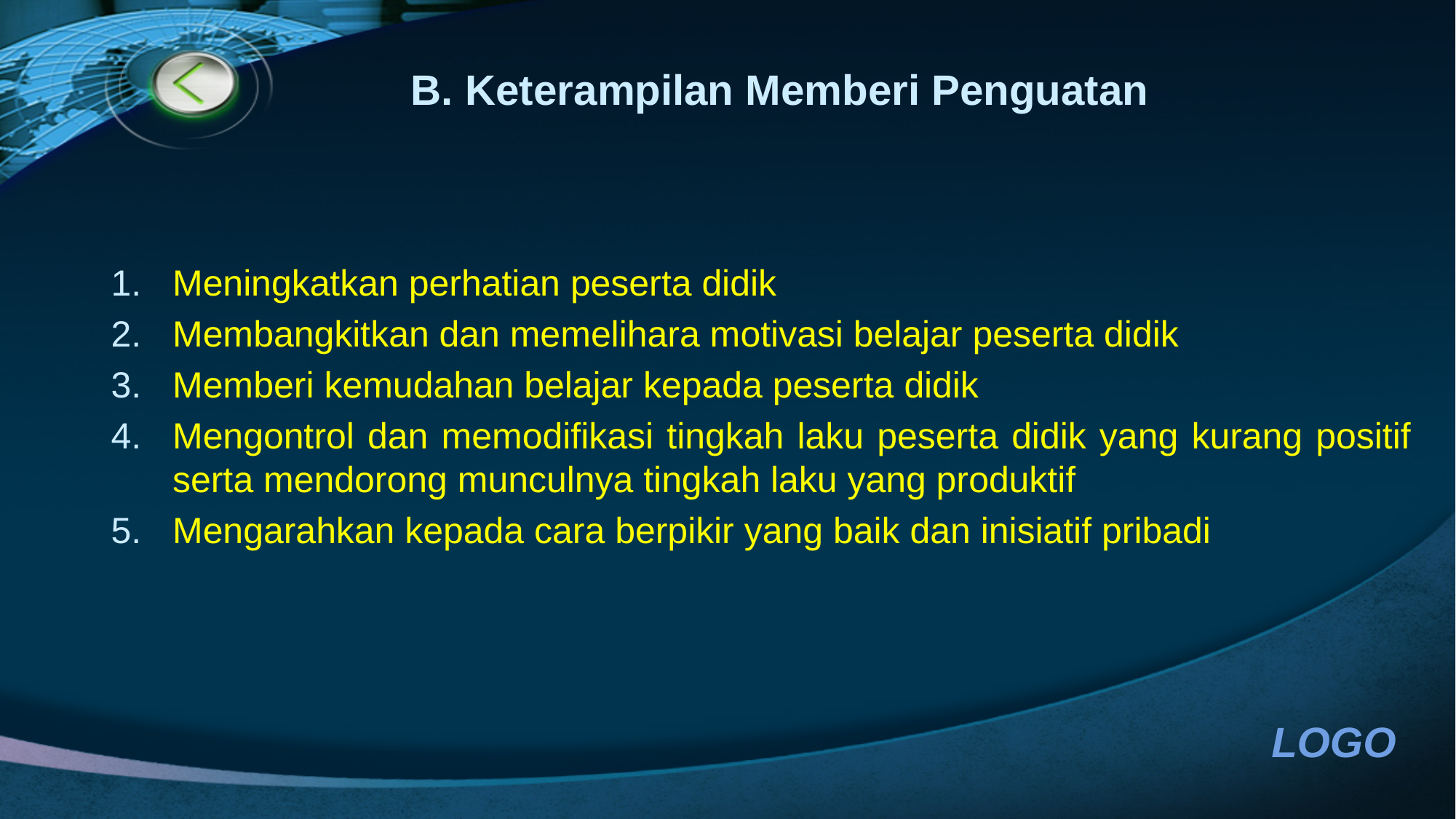

# B. Keterampilan Memberi Penguatan
Meningkatkan perhatian peserta didik
Membangkitkan dan memelihara motivasi belajar peserta didik
Memberi kemudahan belajar kepada peserta didik
Mengontrol dan memodifikasi tingkah laku peserta didik yang kurang positif serta mendorong munculnya tingkah laku yang produktif
Mengarahkan kepada cara berpikir yang baik dan inisiatif pribadi